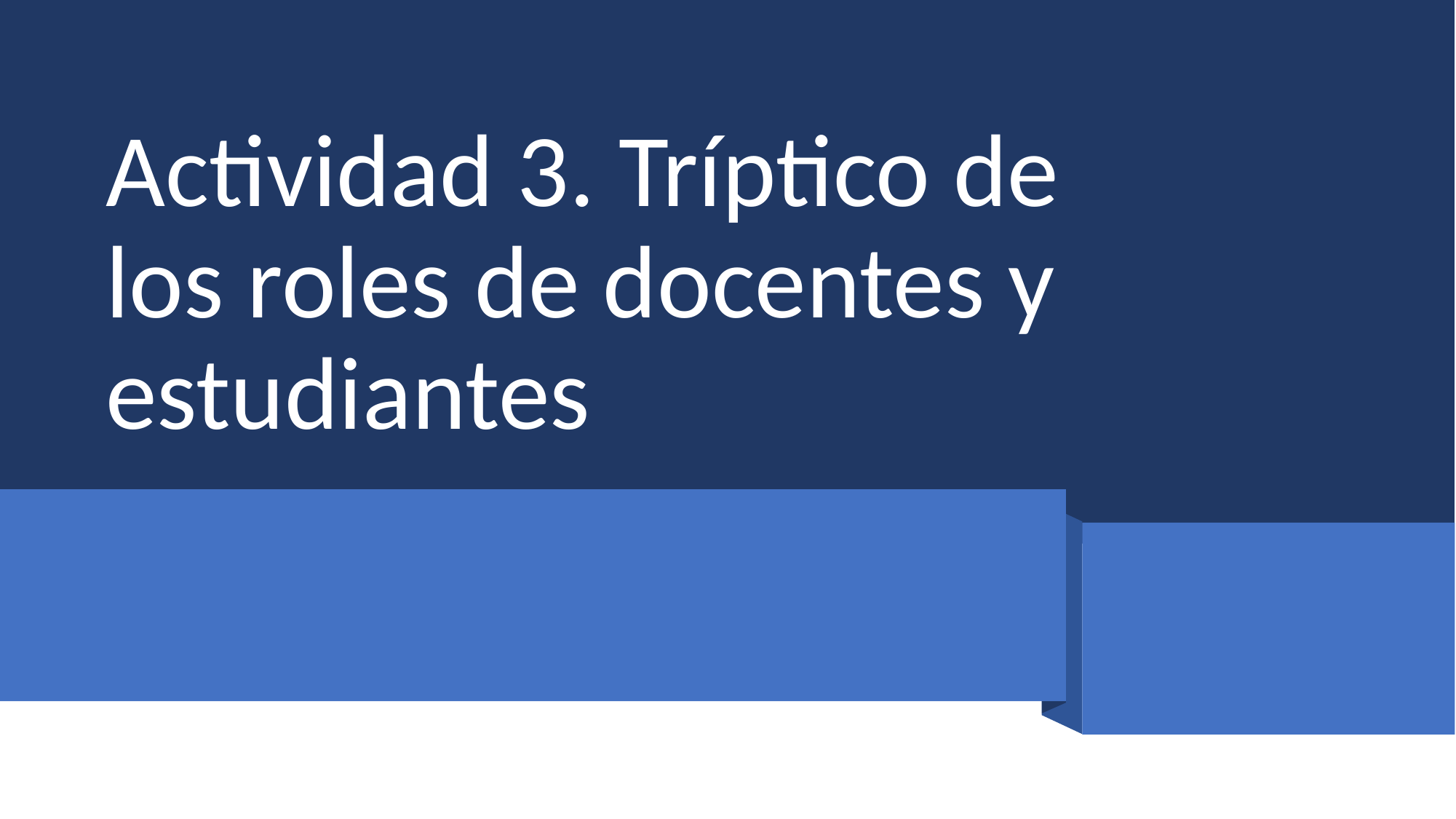

# Actividad 3. Tríptico de los roles de docentes y estudiantes

14